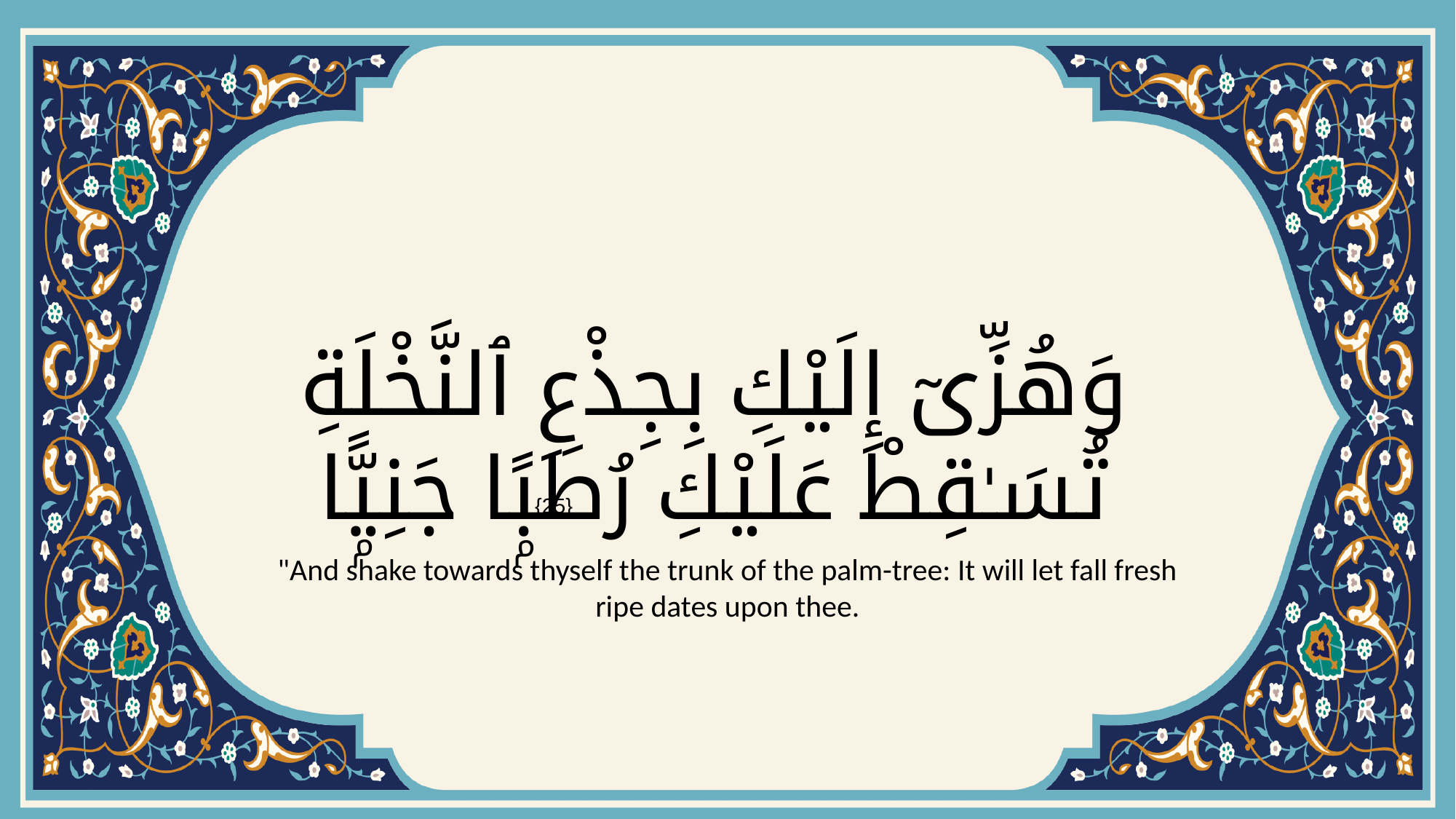

# وَهُزِّىٓ إِلَيْكِ بِجِذْعِ ٱلنَّخْلَةِ تُسَـٰقِطْ عَلَيْكِ رُطَبًۭا جَنِيًّۭا
{25}
"And shake towards thyself the trunk of the palm-tree: It will let fall fresh ripe dates upon thee.